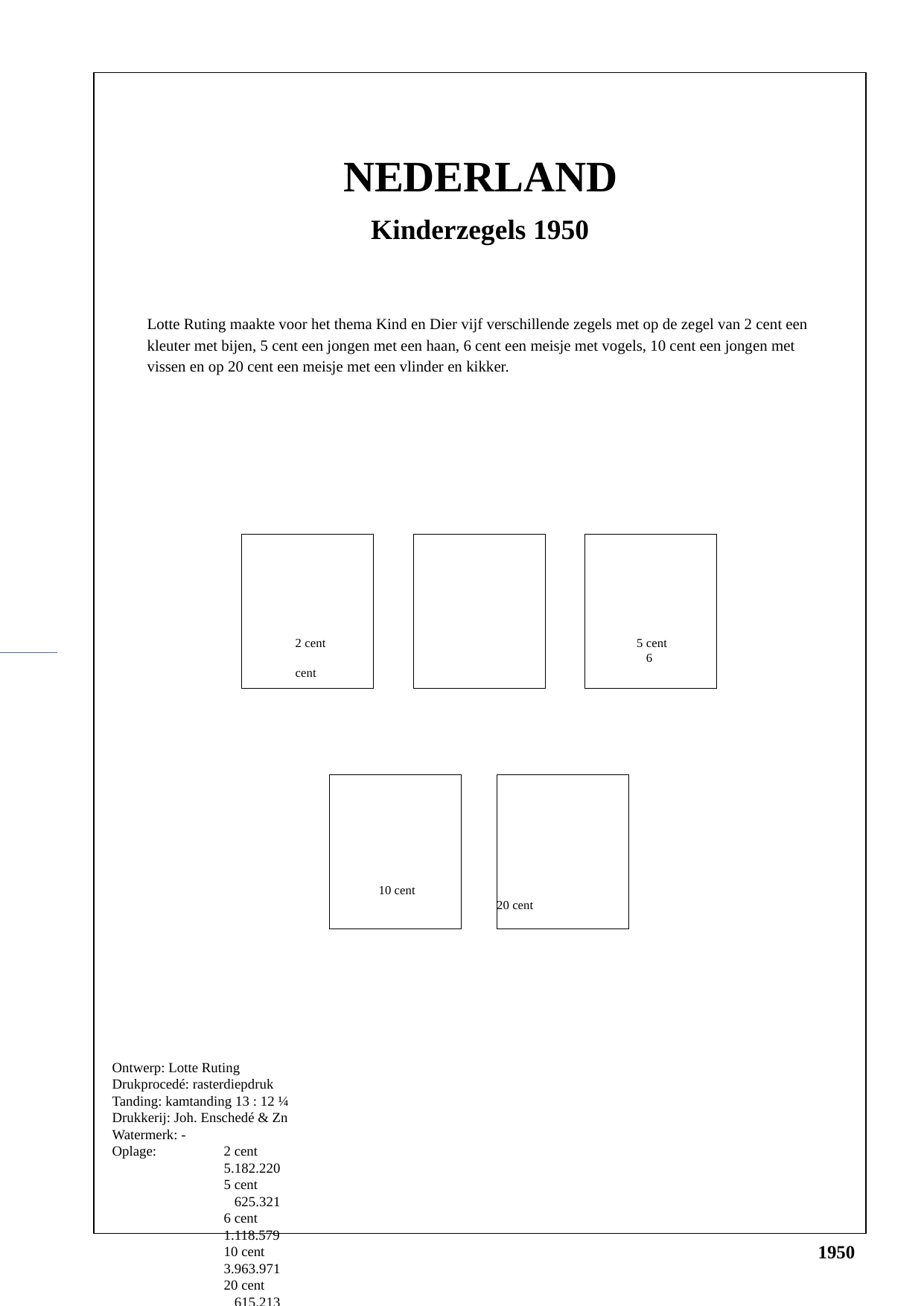

NEDERLAND
Kinderzegels 1950
Lotte Ruting maakte voor het thema Kind en Dier vijf verschillende zegels met op de zegel van 2 cent een kleuter met bijen, 5 cent een jongen met een haan, 6 cent een meisje met vogels, 10 cent een jongen met vissen en op 20 cent een meisje met een vlinder en kikker.
40
40
40
2 cent			  5 cent			     6 cent
40
40
10 cent			  20 cent
Ontwerp: Lotte Ruting
Drukprocedé: rasterdiepdruk
Tanding: kamtanding 13 : 12 ¼
Drukkerij: Joh. Enschedé & Zn
Watermerk: -
Oplage:	2 cent 		5.182.220
	5 cent 		   625.321
	6 cent		1.118.579
	10 cent		3.963.971
	20 cent		   615.213
1950